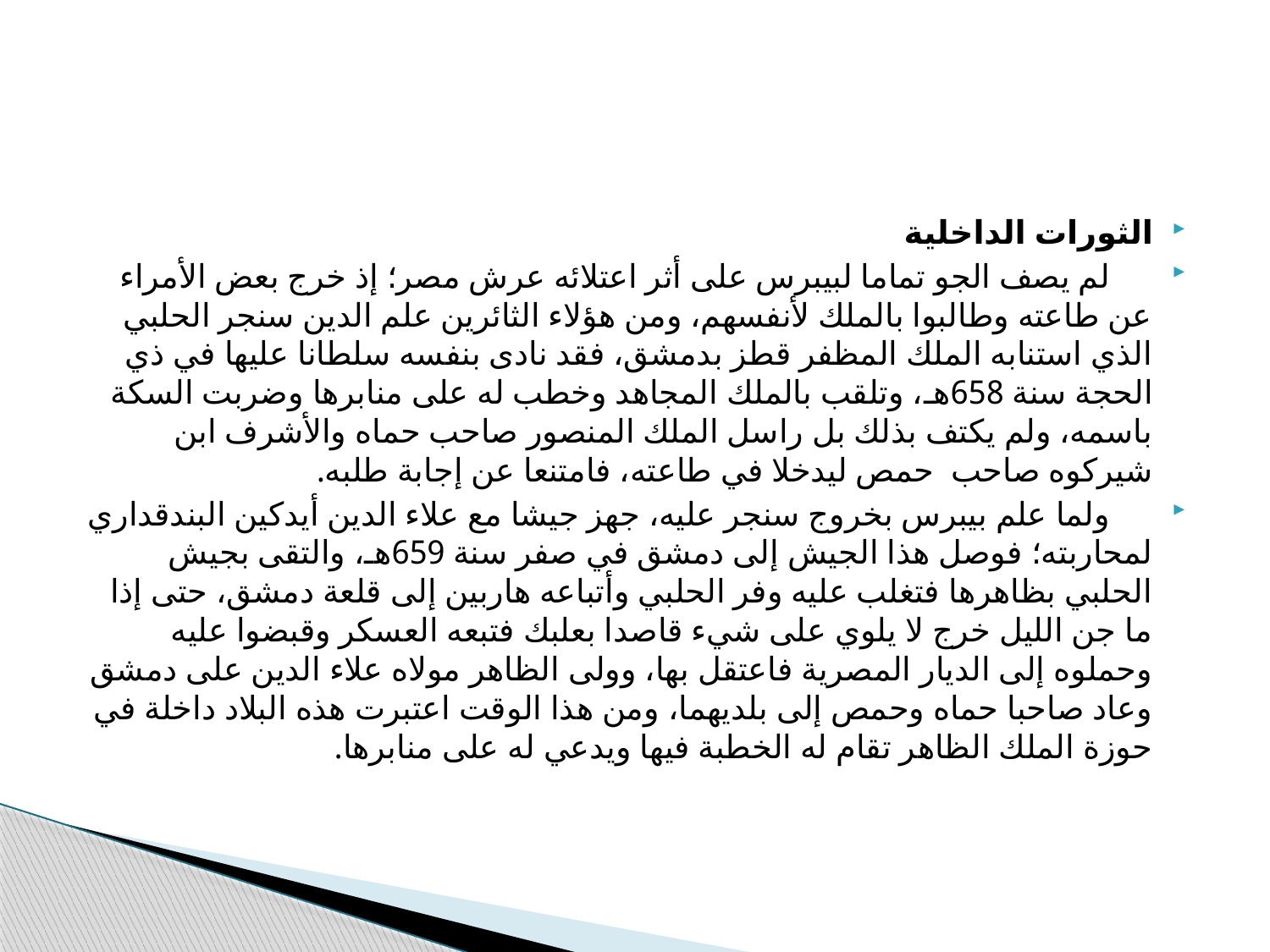

#
الثورات الداخلية
     لم يصف الجو تماما لبيبرس على أثر اعتلائه عرش مصر؛ إذ خرج بعض الأمراء عن طاعته وطالبوا بالملك لأنفسهم، ومن هؤلاء الثائرين علم الدين سنجر الحلبي الذي استنابه الملك المظفر قطز بدمشق، فقد نادى بنفسه سلطانا عليها في ذي الحجة سنة 658هـ، وتلقب بالملك المجاهد وخطب له على منابرها وضربت السكة باسمه، ولم يكتف بذلك بل راسل الملك المنصور صاحب حماه والأشرف ابن شيركوه صاحب  حمص ليدخلا في طاعته، فامتنعا عن إجابة طلبه.
     ولما علم بيبرس بخروج سنجر عليه، جهز جيشا مع علاء الدين أيدكين البندقداري لمحاربته؛ فوصل هذا الجيش إلى دمشق في صفر سنة 659هـ، والتقى بجيش الحلبي بظاهرها فتغلب عليه وفر الحلبي وأتباعه هاربين إلى قلعة دمشق، حتى إذا ما جن الليل خرج لا يلوي على شيء قاصدا بعلبك فتبعه العسكر وقبضوا عليه وحملوه إلى الديار المصرية فاعتقل بها، وولى الظاهر مولاه علاء الدين على دمشق وعاد صاحبا حماه وحمص إلى بلديهما، ومن هذا الوقت اعتبرت هذه البلاد داخلة في حوزة الملك الظاهر تقام له الخطبة فيها ويدعي له على منابرها.